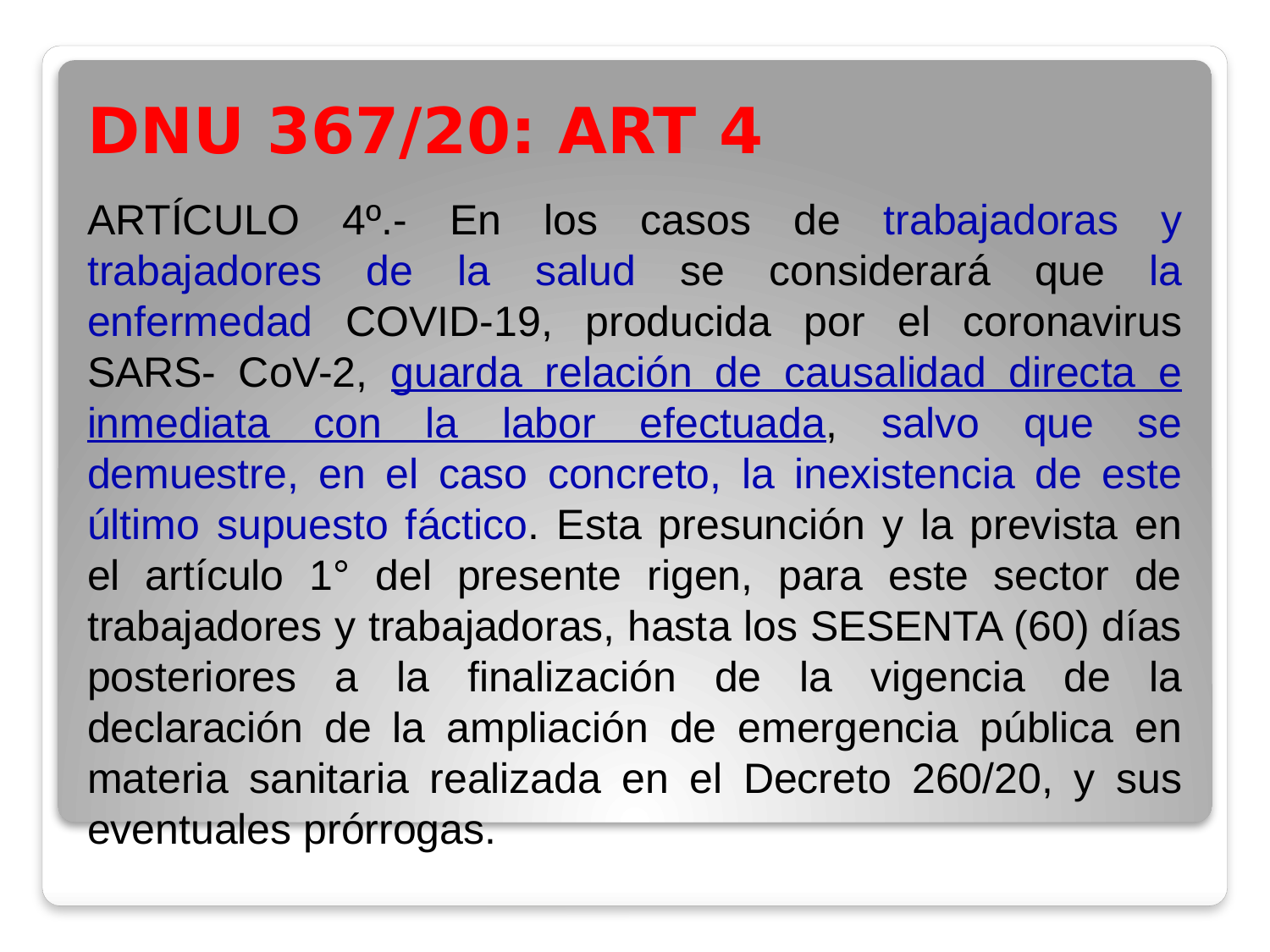

# DNU 367/20: ART 4
ARTÍCULO 4º.- En los casos de trabajadoras y trabajadores de la salud se considerará que la enfermedad COVID-19, producida por el coronavirus SARS- CoV-2, guarda relación de causalidad directa e inmediata con la labor efectuada, salvo que se demuestre, en el caso concreto, la inexistencia de este último supuesto fáctico. Esta presunción y la prevista en el artículo 1° del presente rigen, para este sector de trabajadores y trabajadoras, hasta los SESENTA (60) días posteriores a la finalización de la vigencia de la declaración de la ampliación de emergencia pública en materia sanitaria realizada en el Decreto 260/20, y sus eventuales prórrogas.